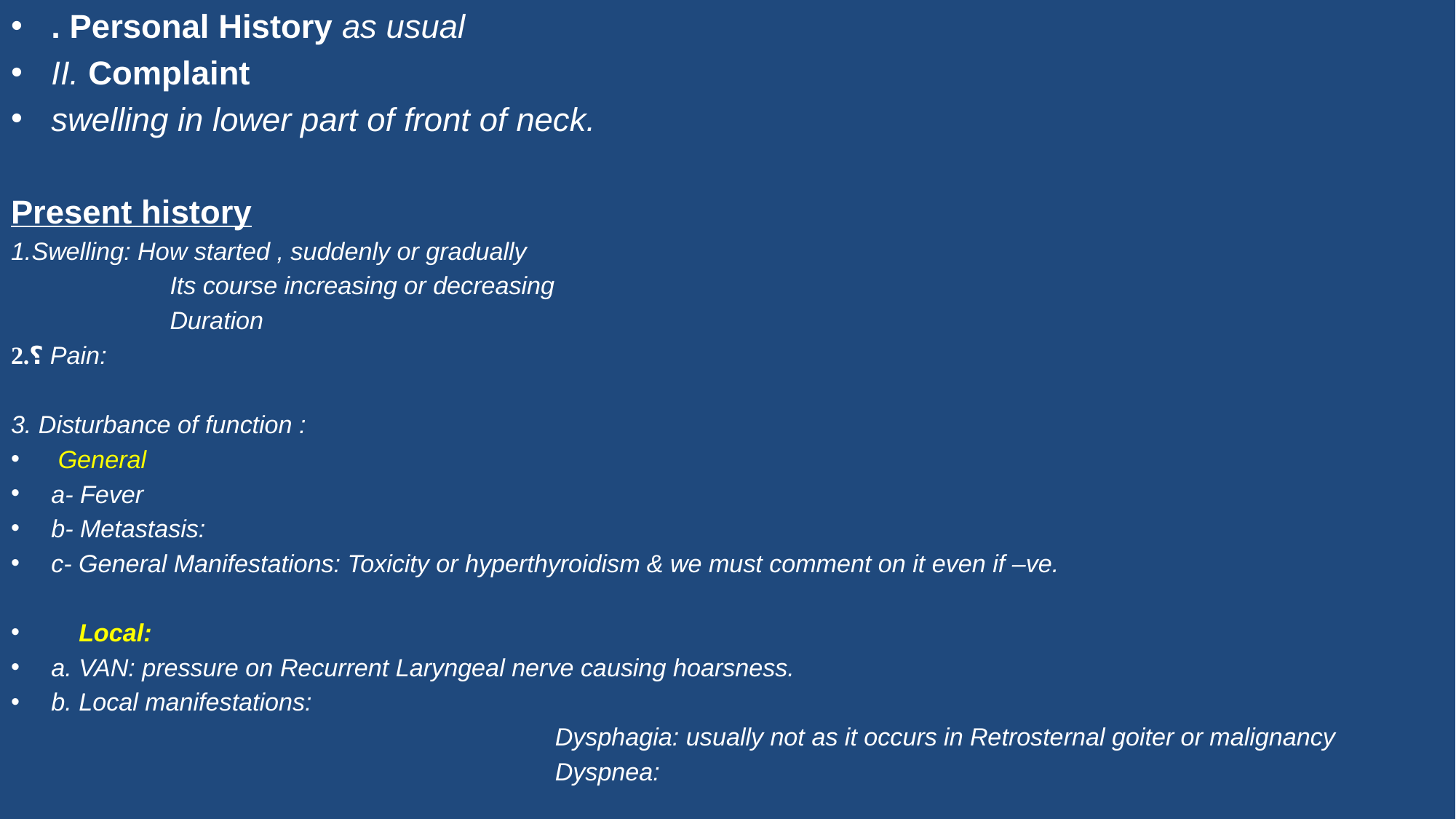

. Personal History as usual
II. Complaint
swelling in lower part of front of neck.

Present history
1.Swelling: How started , suddenly or gradually
                       Its course increasing or decreasing
                       Duration
2.؟ Pain:

3. Disturbance of function :
 General
a- Fever
b- Metastasis:
c- General Manifestations: Toxicity or hyperthyroidism & we must comment on it even if –ve.

    Local:
a. VAN: pressure on Recurrent Laryngeal nerve causing hoarsness.
b. Local manifestations:
                                            Dysphagia: usually not as it occurs in Retrosternal goiter or malignancy
                                            Dyspnea: